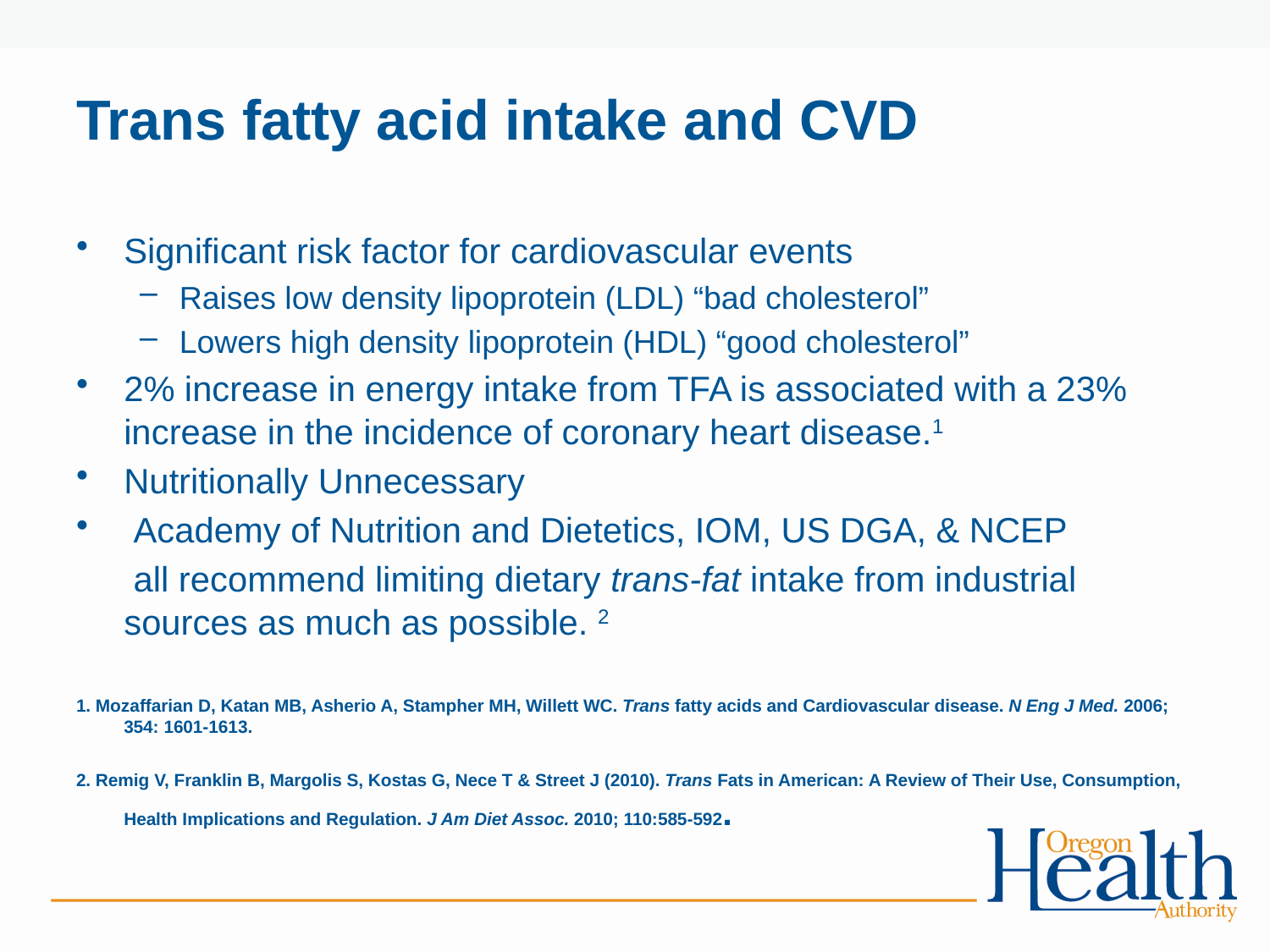

# Trans fatty acid intake and CVD
Significant risk factor for cardiovascular events
Raises low density lipoprotein (LDL) “bad cholesterol”
Lowers high density lipoprotein (HDL) “good cholesterol”
2% increase in energy intake from TFA is associated with a 23% increase in the incidence of coronary heart disease.1
Nutritionally Unnecessary
 Academy of Nutrition and Dietetics, IOM, US DGA, & NCEP
	 all recommend limiting dietary trans-fat intake from industrial sources as much as possible. 2

1. Mozaffarian D, Katan MB, Asherio A, Stampher MH, Willett WC. Trans fatty acids and Cardiovascular disease. N Eng J Med. 2006; 354: 1601-1613.

2. Remig V, Franklin B, Margolis S, Kostas G, Nece T & Street J (2010). Trans Fats in American: A Review of Their Use, Consumption, Health Implications and Regulation. J Am Diet Assoc. 2010; 110:585-592.